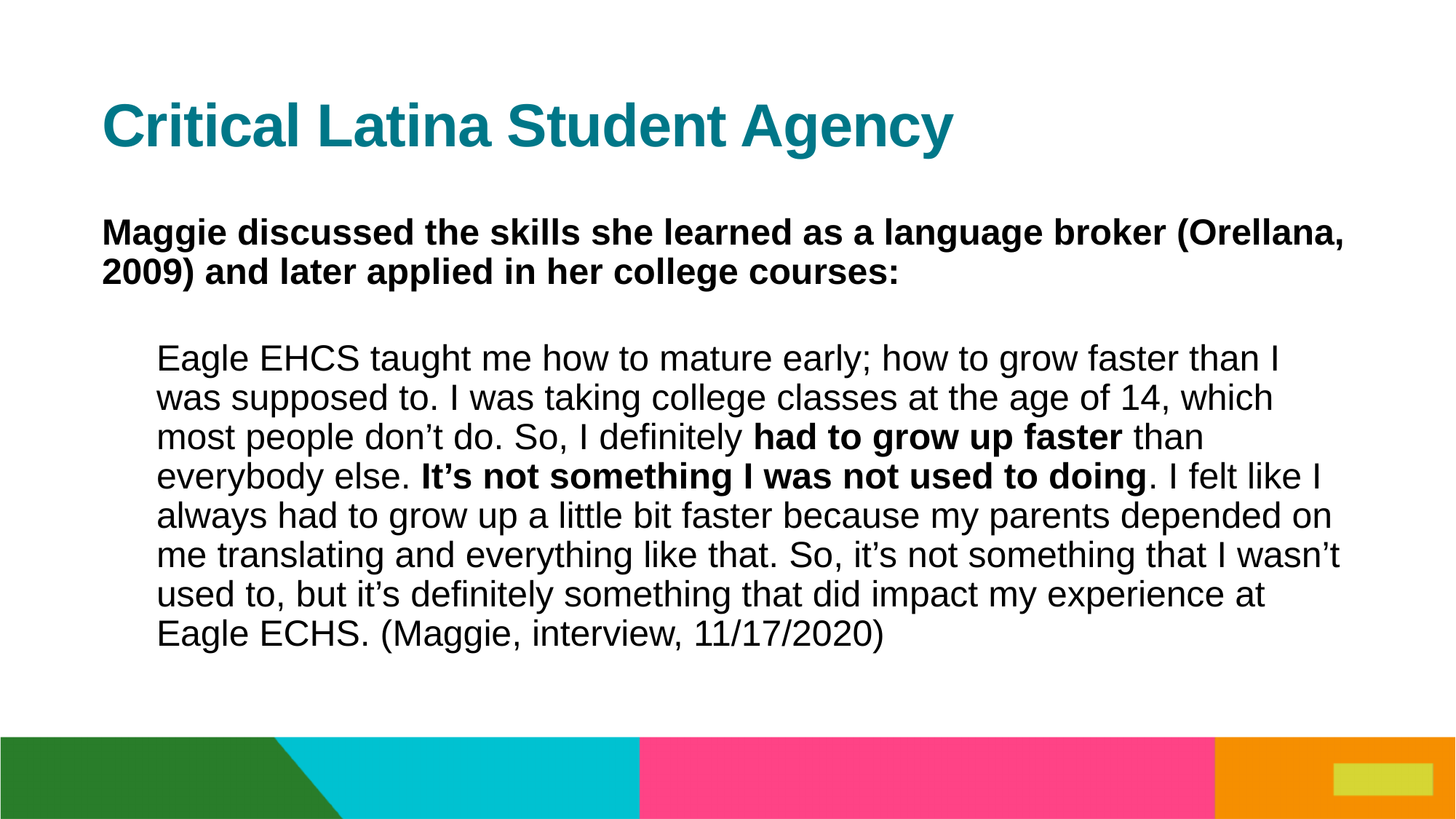

# Critical Latina Student Agency
Maggie discussed the skills she learned as a language broker (Orellana, 2009) and later applied in her college courses:

Eagle EHCS taught me how to mature early; how to grow faster than I was supposed to. I was taking college classes at the age of 14, which most people don’t do. So, I definitely had to grow up faster than everybody else. It’s not something I was not used to doing. I felt like I always had to grow up a little bit faster because my parents depended on me translating and everything like that. So, it’s not something that I wasn’t used to, but it’s definitely something that did impact my experience at Eagle ECHS. (Maggie, interview, 11/17/2020)